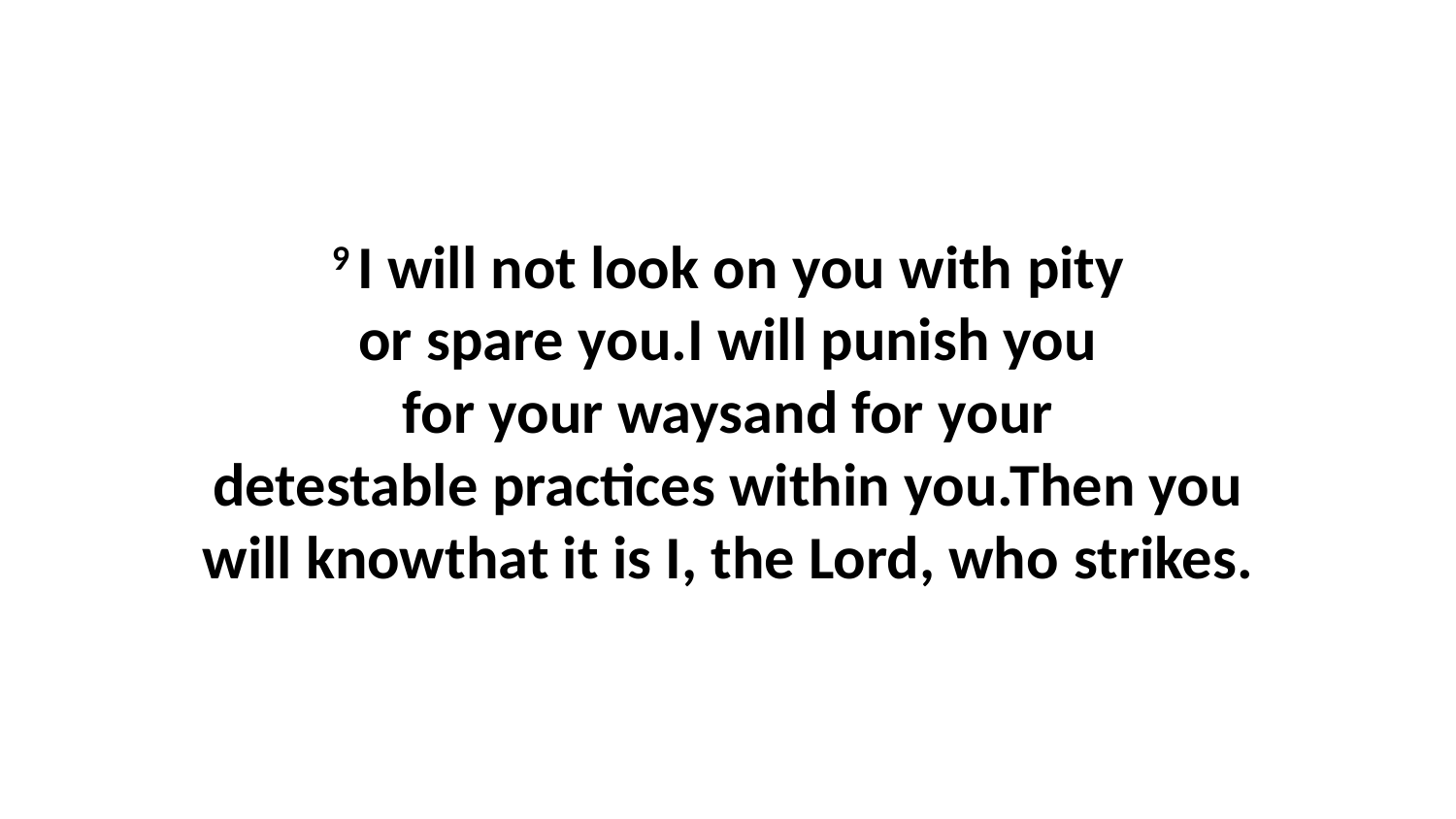

9 I will not look on you with pity or spare you.I will punish you for your waysand for your detestable practices within you.Then you will knowthat it is I, the Lord, who strikes.